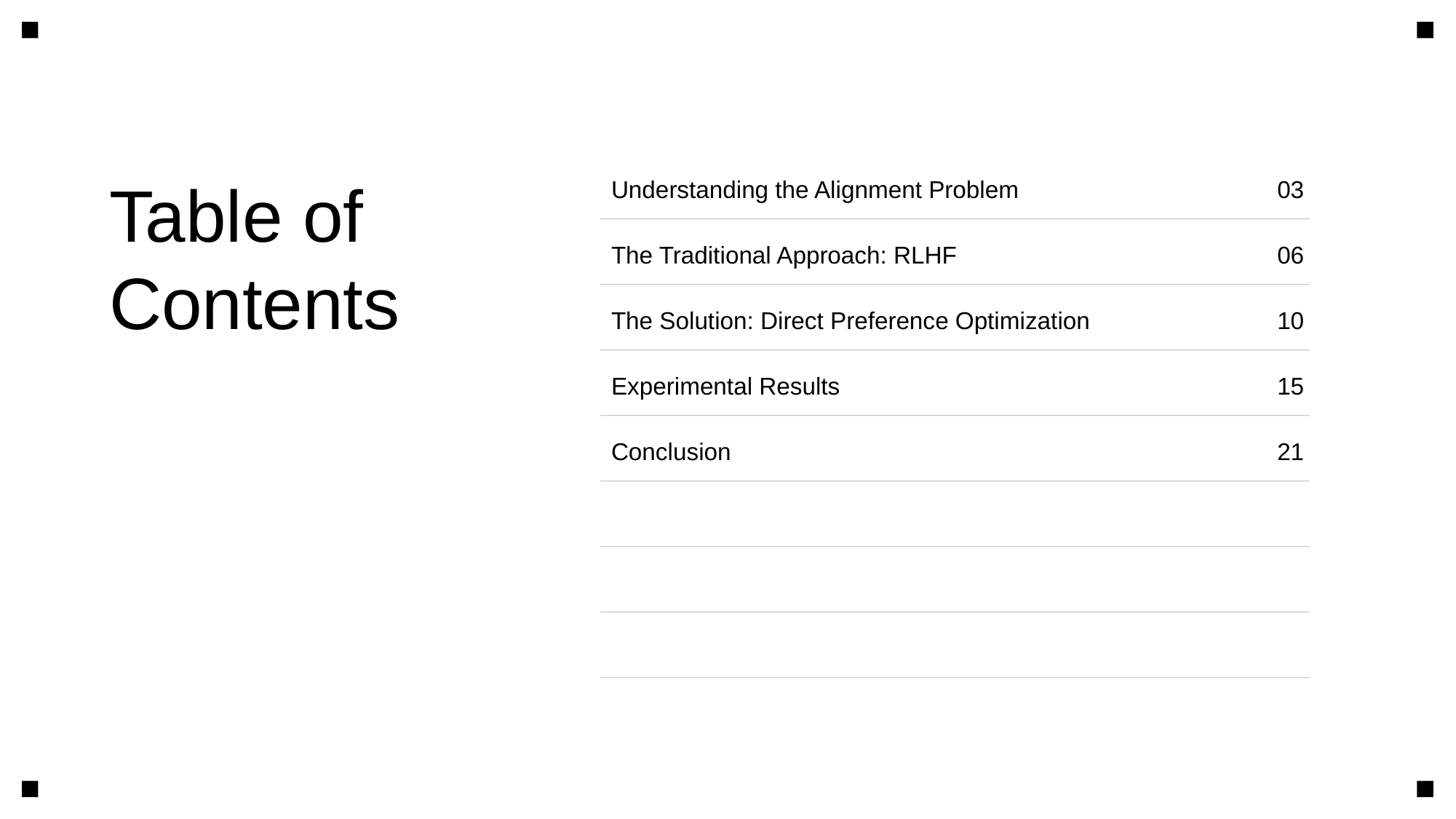

Table of
Contents
Understanding the Alignment Problem
03

The Traditional Approach: RLHF
06

The Solution: Direct Preference Optimization
10

Experimental Results
15

Conclusion
21